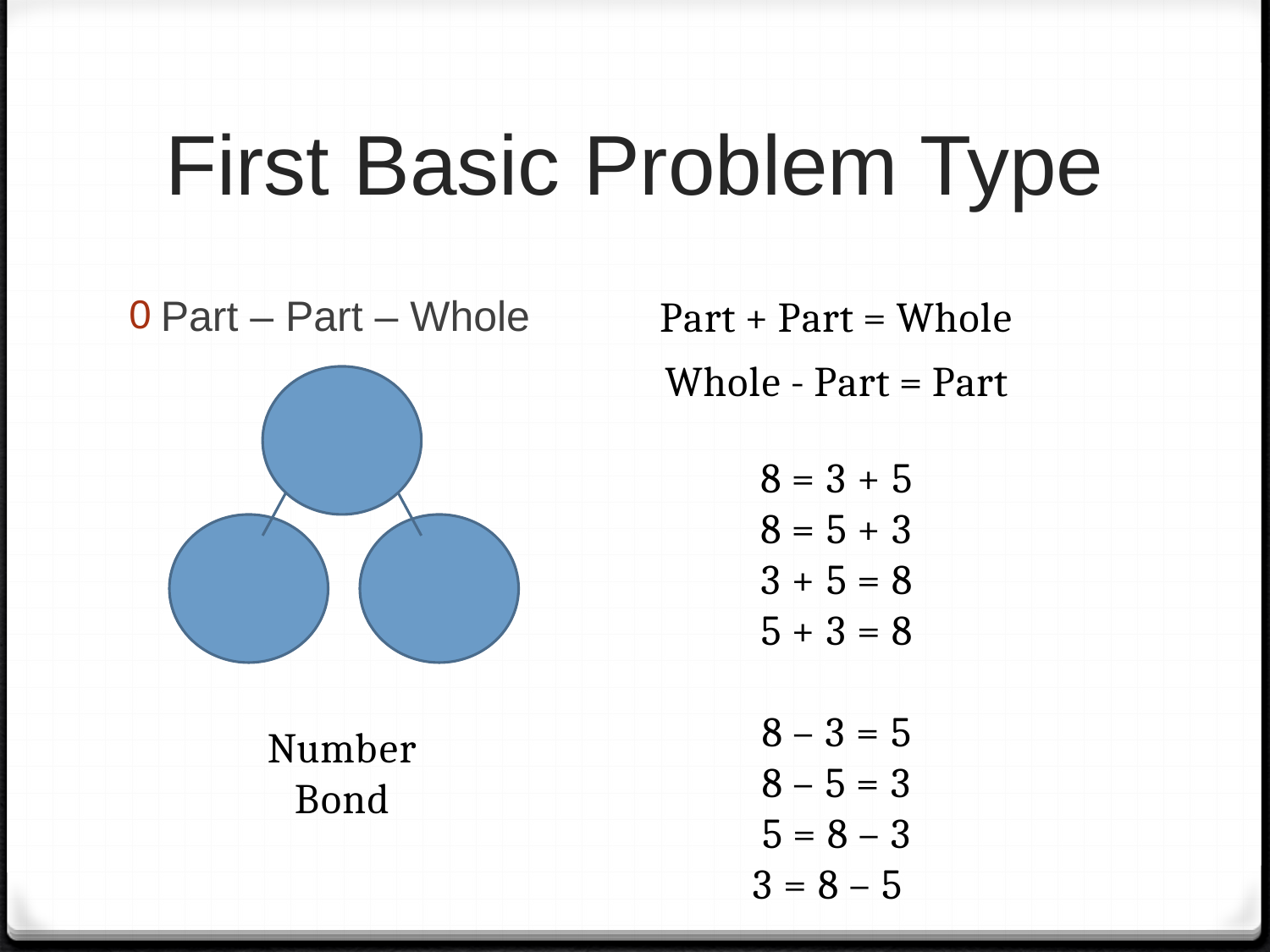

# First Basic Problem Type
Part – Part – Whole

Part + Part = Whole
Whole - Part = Part

Number Bond
8 = 3 + 5
8 = 5 + 3
3 + 5 = 8
5 + 3 = 8

8 – 3 = 5
8 – 5 = 3
5 = 8 – 3
3 = 8 – 5